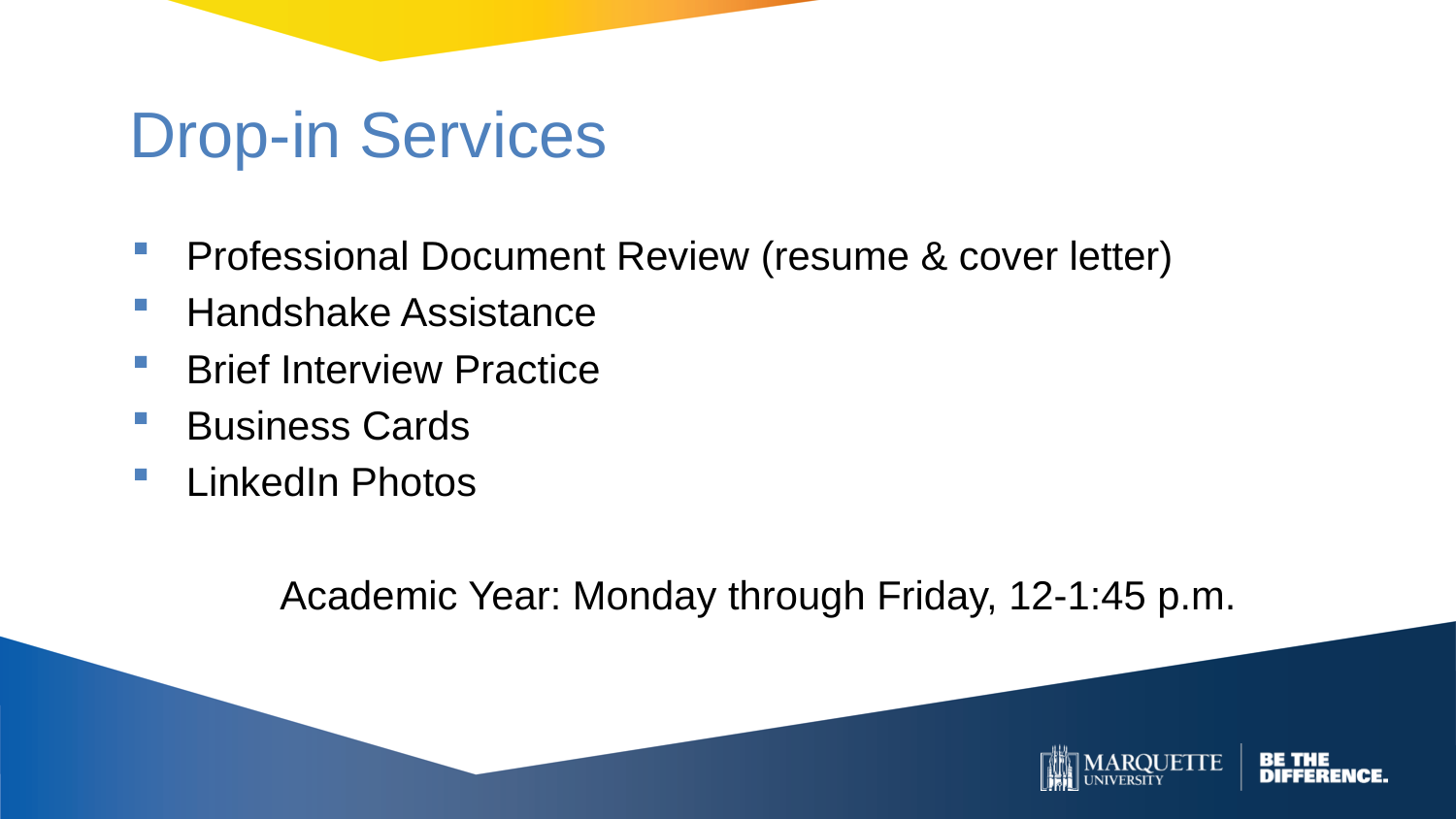

# Drop-in Services
Professional Document Review (resume & cover letter)
Handshake Assistance
Brief Interview Practice
Business Cards
LinkedIn Photos

Academic Year: Monday through Friday, 12-1:45 p.m.